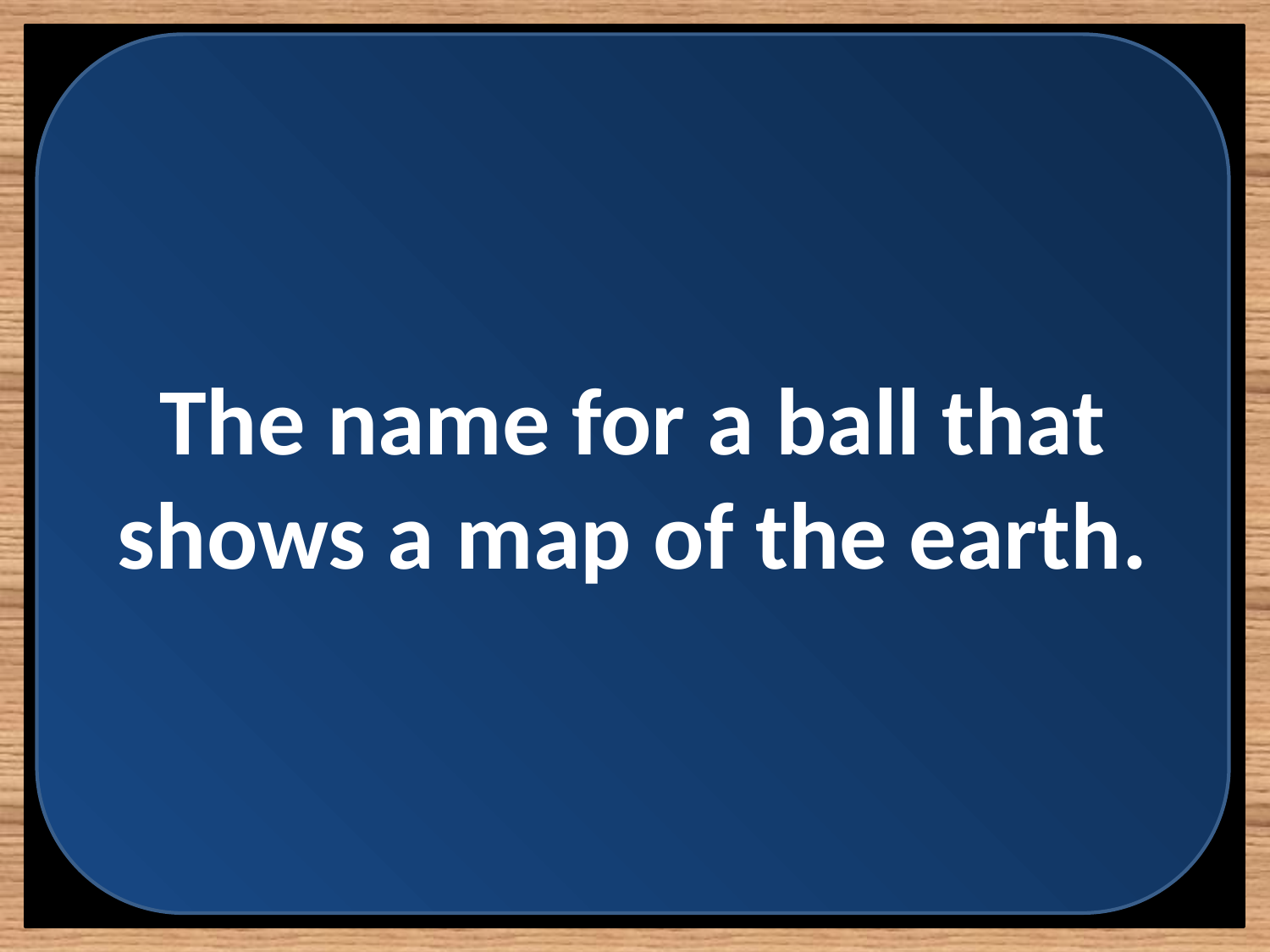

The name for a ball that shows a map of the earth.